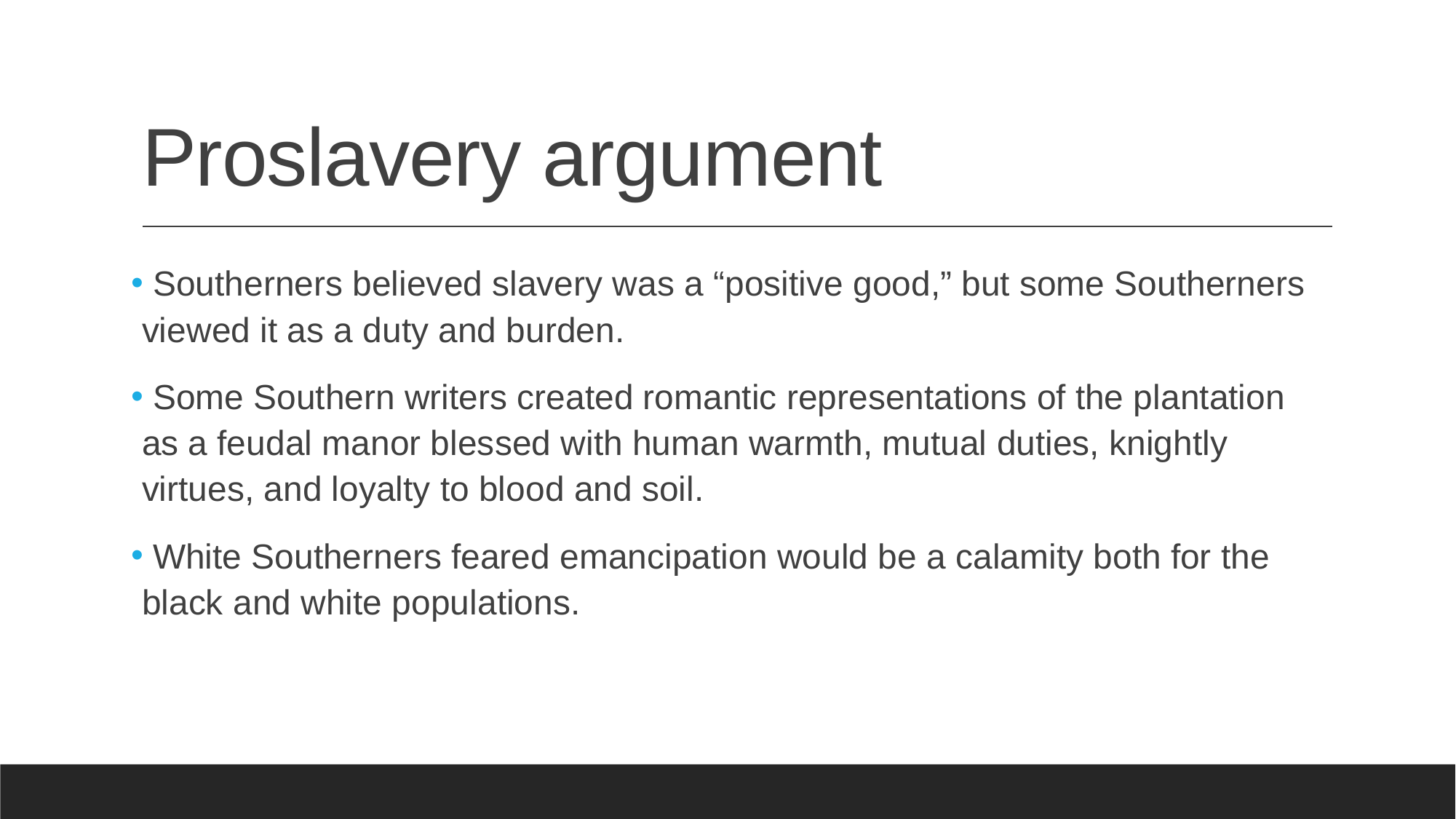

# Proslavery argument
 Southerners believed slavery was a “positive good,” but some Southerners viewed it as a duty and burden.
 Some Southern writers created romantic representations of the plantation as a feudal manor blessed with human warmth, mutual duties, knightly virtues, and loyalty to blood and soil.
 White Southerners feared emancipation would be a calamity both for the black and white populations.